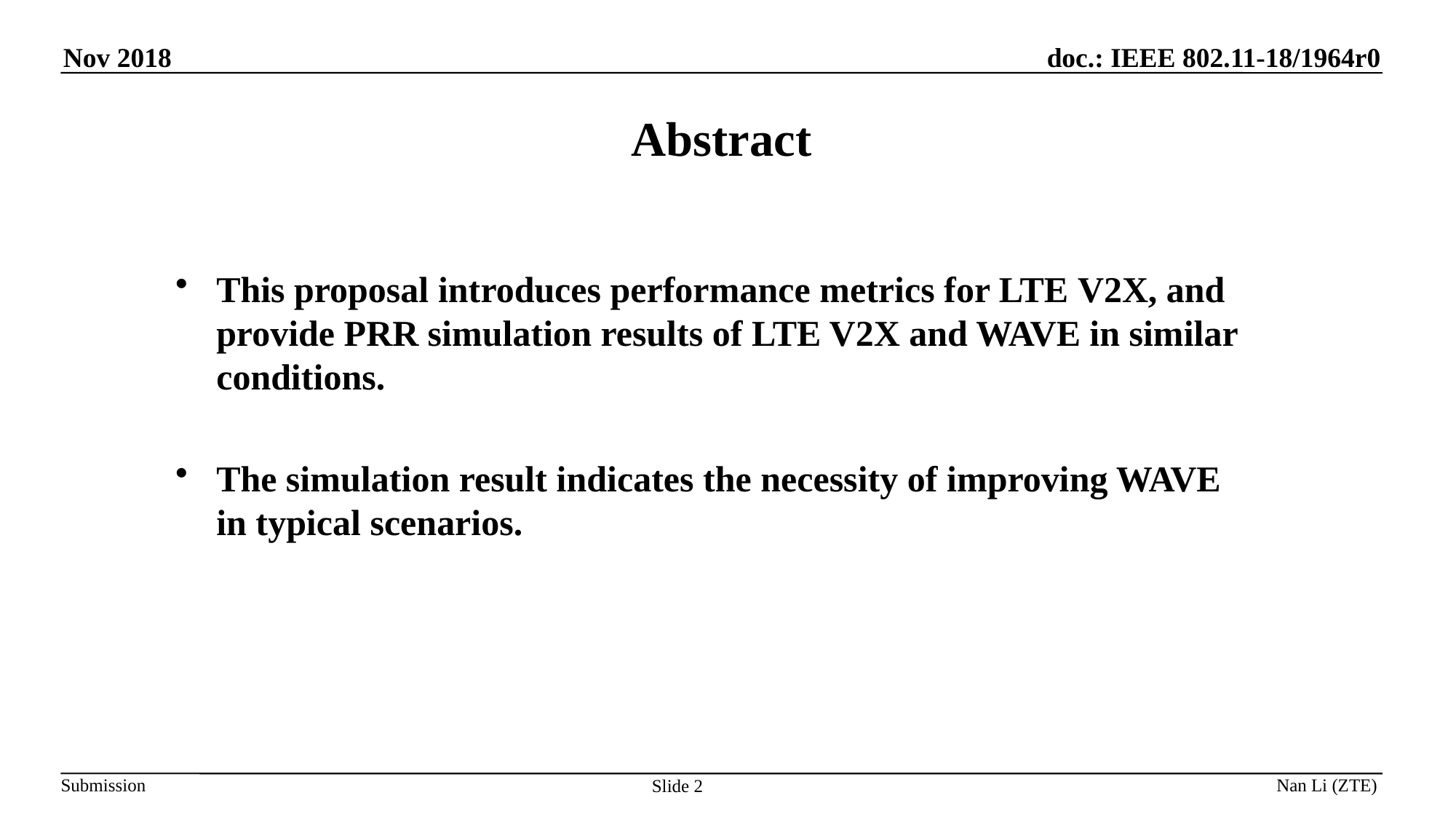

# Abstract

This proposal introduces performance metrics for LTE V2X, and provide PRR simulation results of LTE V2X and WAVE in similar conditions.

The simulation result indicates the necessity of improving WAVE in typical scenarios.